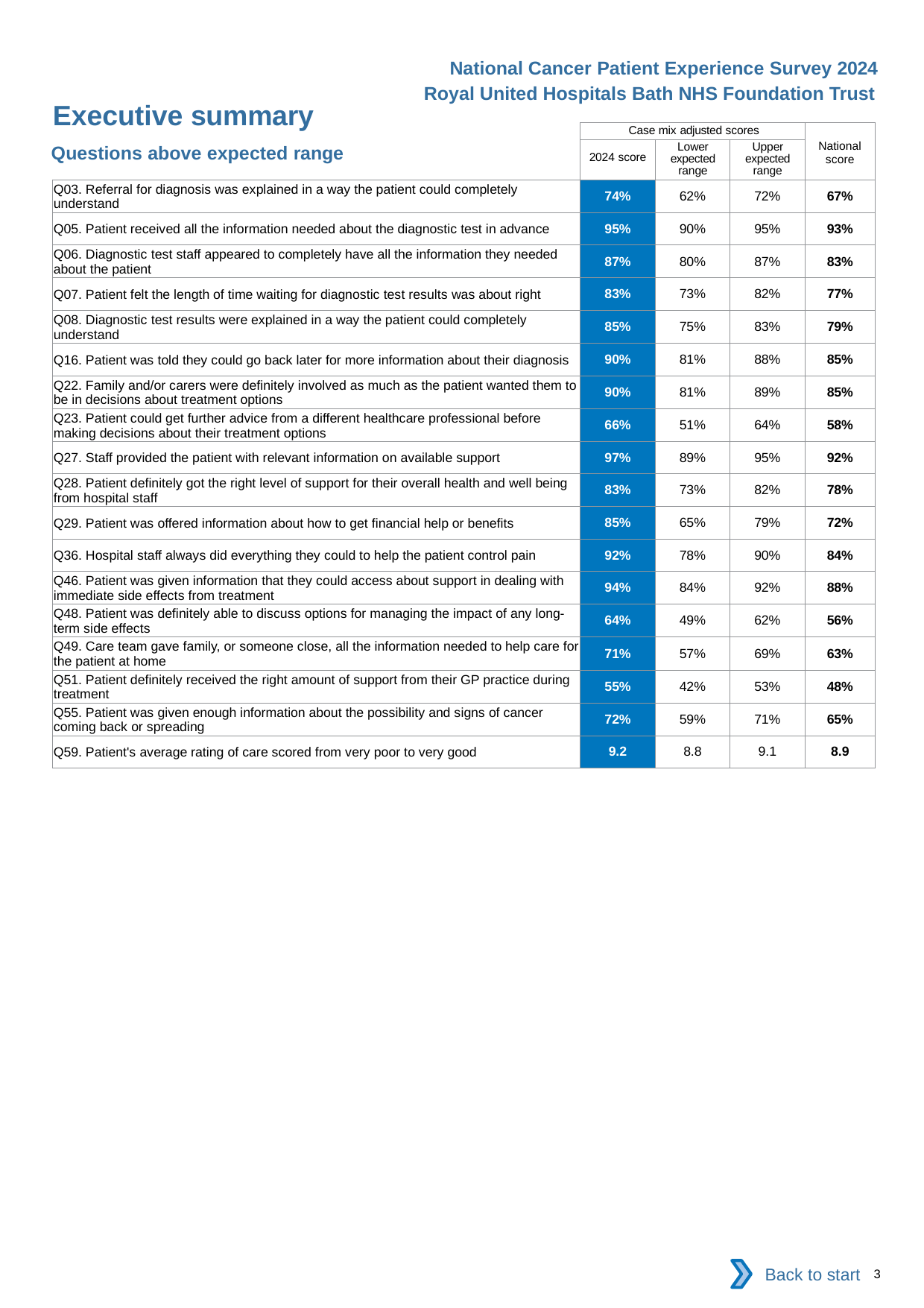

National Cancer Patient Experience Survey 2024
Royal United Hospitals Bath NHS Foundation Trust
Executive summary
|  | Case mix adjusted scores |  |  | National score |
| --- | --- | --- | --- | --- |
|  | 2024 score | Lower expected range | Upper expected range |  |
| Q03. Referral for diagnosis was explained in a way the patient could completely understand | 74% | 62% | 72% | 67% |
| Q05. Patient received all the information needed about the diagnostic test in advance | 95% | 90% | 95% | 93% |
| Q06. Diagnostic test staff appeared to completely have all the information they needed about the patient | 87% | 80% | 87% | 83% |
| Q07. Patient felt the length of time waiting for diagnostic test results was about right | 83% | 73% | 82% | 77% |
| Q08. Diagnostic test results were explained in a way the patient could completely understand | 85% | 75% | 83% | 79% |
| Q16. Patient was told they could go back later for more information about their diagnosis | 90% | 81% | 88% | 85% |
| Q22. Family and/or carers were definitely involved as much as the patient wanted them to be in decisions about treatment options | 90% | 81% | 89% | 85% |
| Q23. Patient could get further advice from a different healthcare professional before making decisions about their treatment options | 66% | 51% | 64% | 58% |
| Q27. Staff provided the patient with relevant information on available support | 97% | 89% | 95% | 92% |
| Q28. Patient definitely got the right level of support for their overall health and well being from hospital staff | 83% | 73% | 82% | 78% |
| Q29. Patient was offered information about how to get financial help or benefits | 85% | 65% | 79% | 72% |
| Q36. Hospital staff always did everything they could to help the patient control pain | 92% | 78% | 90% | 84% |
| Q46. Patient was given information that they could access about support in dealing with immediate side effects from treatment | 94% | 84% | 92% | 88% |
| Q48. Patient was definitely able to discuss options for managing the impact of any long-term side effects | 64% | 49% | 62% | 56% |
| Q49. Care team gave family, or someone close, all the information needed to help care for the patient at home | 71% | 57% | 69% | 63% |
| Q51. Patient definitely received the right amount of support from their GP practice during treatment | 55% | 42% | 53% | 48% |
| Q55. Patient was given enough information about the possibility and signs of cancer coming back or spreading | 72% | 59% | 71% | 65% |
| Q59. Patient's average rating of care scored from very poor to very good | 9.2 | 8.8 | 9.1 | 8.9 |
Questions above expected range
Back to start

3